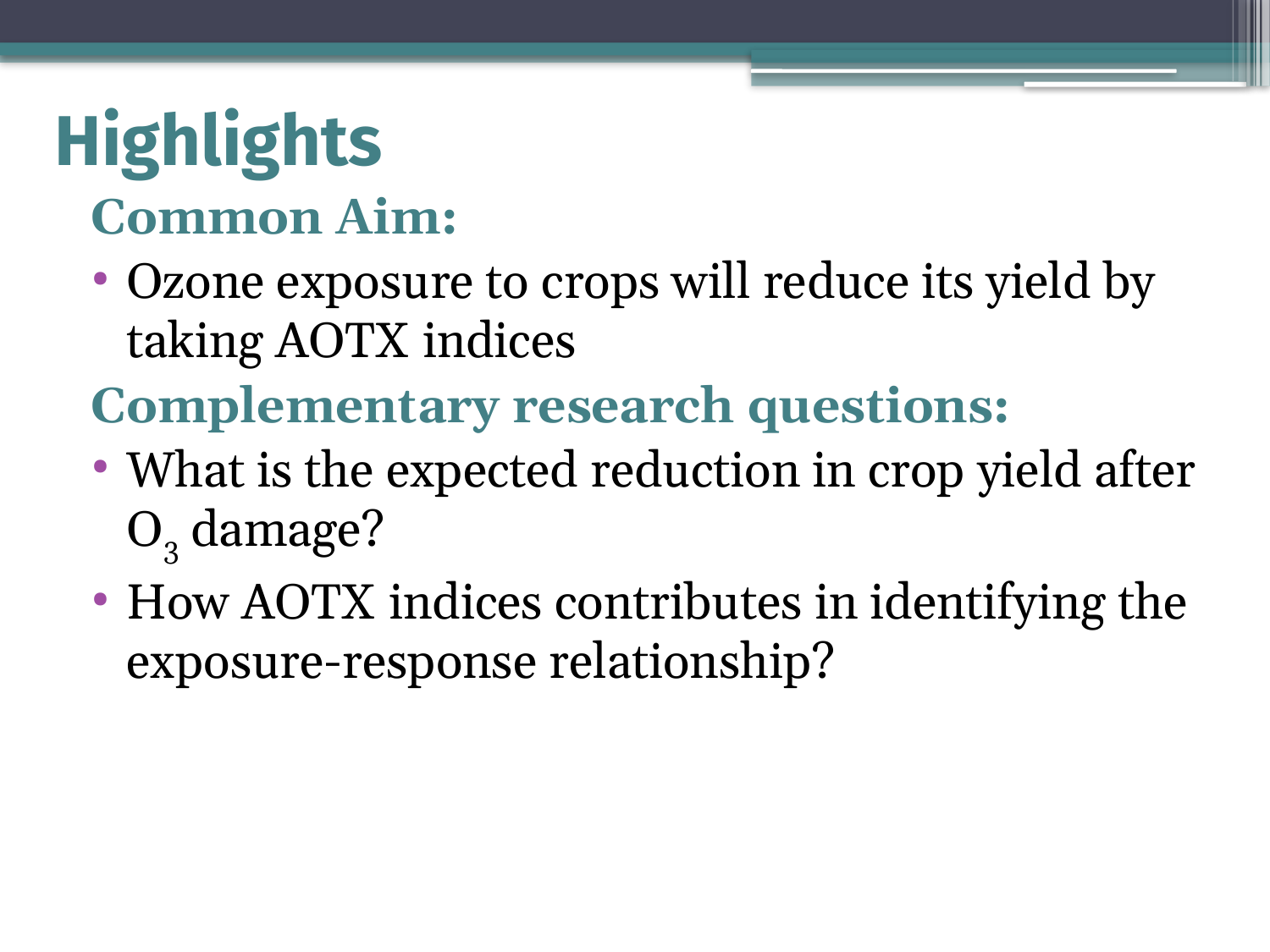

# Highlights
Common Aim:
Ozone exposure to crops will reduce its yield by taking AOTX indices
Complementary research questions:
What is the expected reduction in crop yield after O3 damage?
How AOTX indices contributes in identifying the exposure-response relationship?